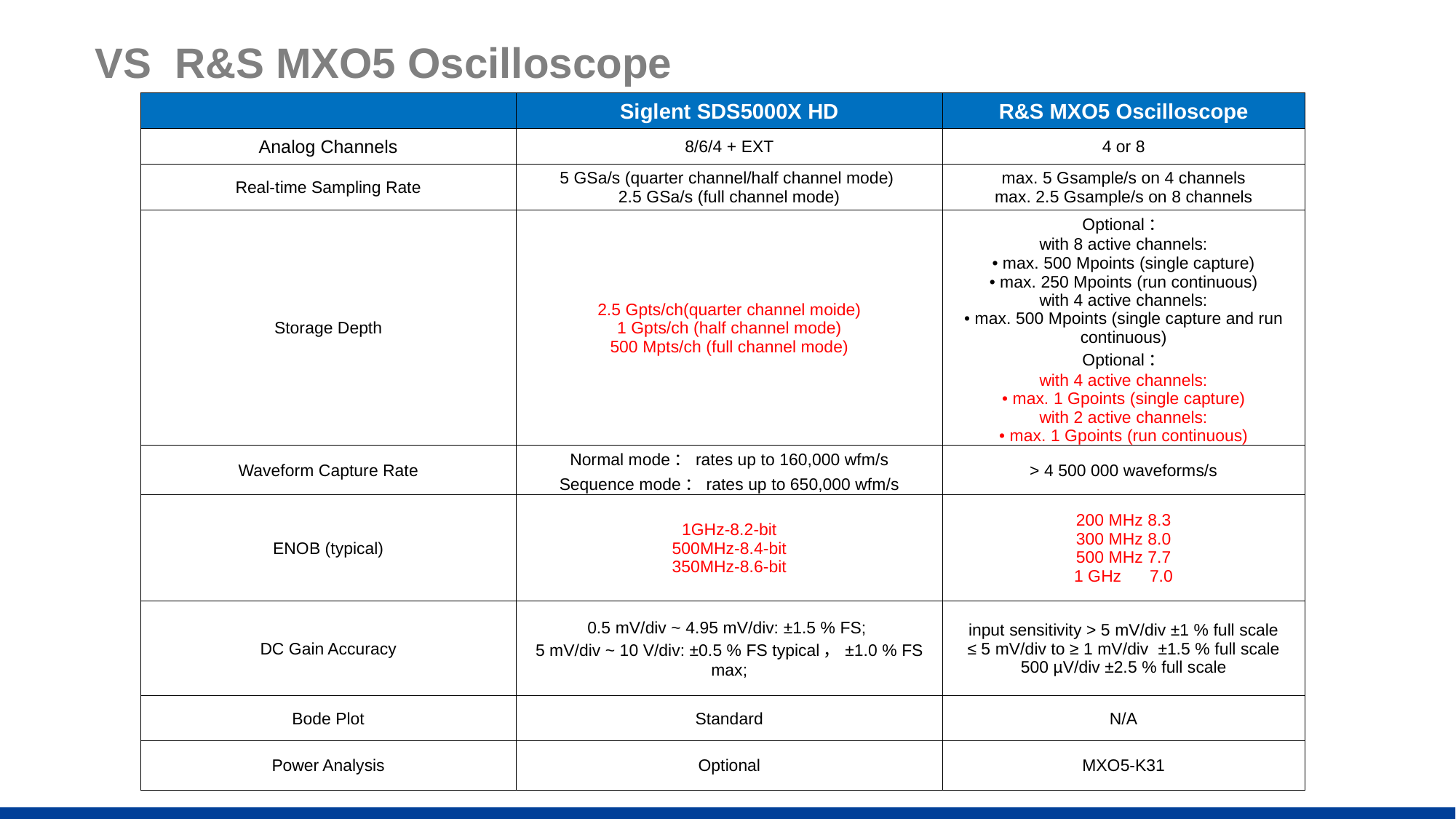

VS  R&S MXO5 Oscilloscope
|  | Siglent SDS5000X HD | R&S MXO5 Oscilloscope |
| --- | --- | --- |
| Analog Channels | 8/6/4 + EXT | 4 or 8 |
| Real-time Sampling Rate | 5 GSa/s (quarter channel/half channel mode) 2.5 GSa/s (full channel mode) | max. 5 Gsample/s on 4 channels max. 2.5 Gsample/s on 8 channels |
| Storage Depth | 2.5 Gpts/ch(quarter channel moide) 1 Gpts/ch (half channel mode) 500 Mpts/ch (full channel mode) | Optional： with 8 active channels: • max. 500 Mpoints (single capture) • max. 250 Mpoints (run continuous) with 4 active channels: • max. 500 Mpoints (single capture and run continuous) Optional： with 4 active channels: • max. 1 Gpoints (single capture) with 2 active channels: • max. 1 Gpoints (run continuous) |
| Waveform Capture Rate | Normal mode：rates up to 160,000 wfm/s Sequence mode：rates up to 650,000 wfm/s | > 4 500 000 waveforms/s |
| ENOB (typical) | 1GHz-8.2-bit 500MHz-8.4-bit 350MHz-8.6-bit | 200 MHz 8.3 300 MHz 8.0 500 MHz 7.7 1 GHz 7.0 |
| DC Gain Accuracy | 0.5 mV/div ~ 4.95 mV/div: ±1.5 % FS; 5 mV/div ~ 10 V/div: ±0.5 % FS typical，±1.0 % FS max; | input sensitivity > 5 mV/div ±1 % full scale ≤ 5 mV/div to ≥ 1 mV/div ±1.5 % full scale 500 µV/div ±2.5 % full scale |
| Bode Plot | Standard | N/A |
| Power Analysis | Optional | MXO5-K31 |